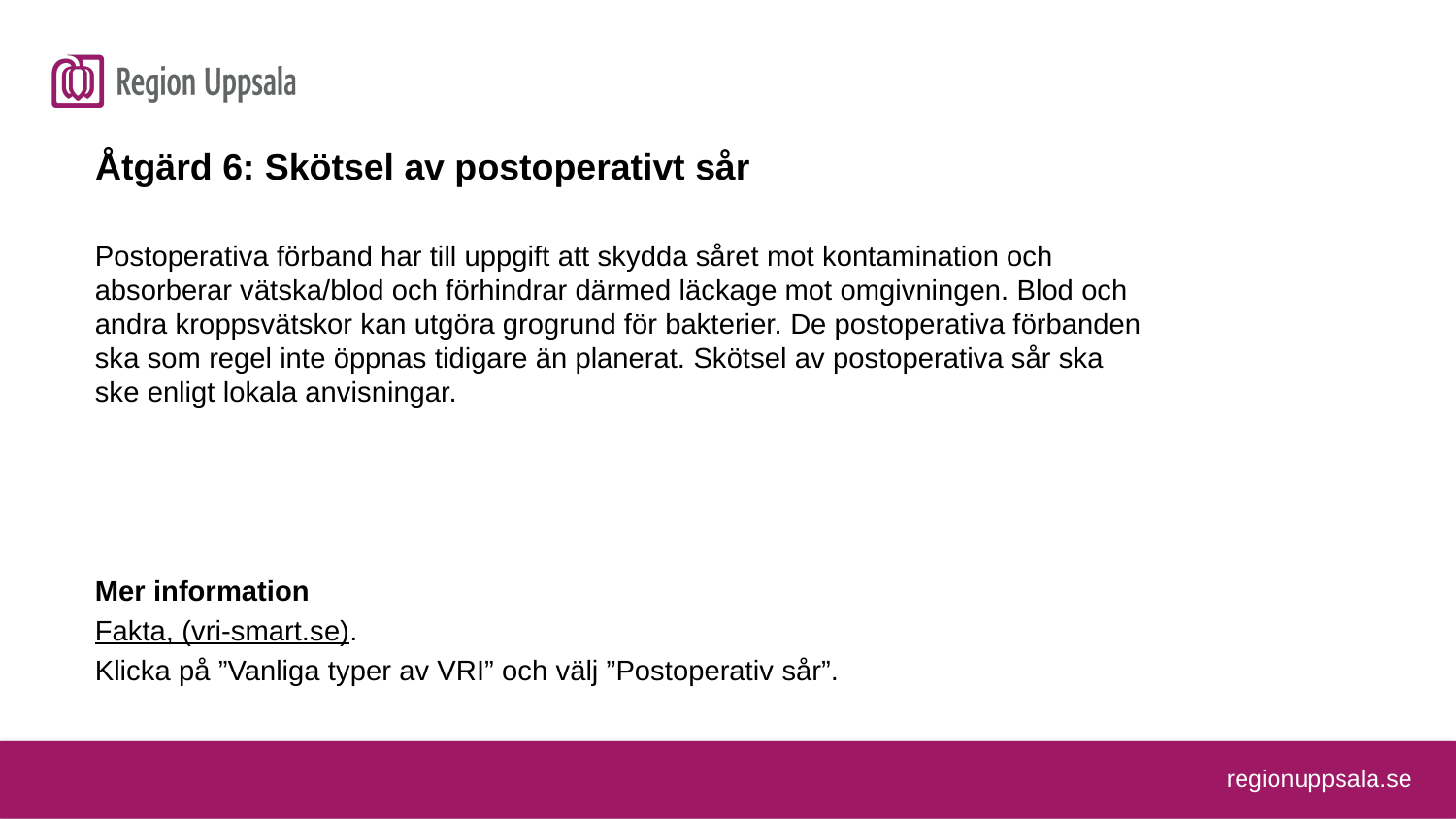

Åtgärd 6: Skötsel av postoperativt sår

Postoperativa förband har till uppgift att skydda såret mot kontamination och absorberar vätska/blod och förhindrar därmed läckage mot omgivningen. Blod och andra kroppsvätskor kan utgöra grogrund för bakterier. De postoperativa förbanden ska som regel inte öppnas tidigare än planerat. Skötsel av postoperativa sår ska ske enligt lokala anvisningar.

Mer information
Fakta, (vri-smart.se).
Klicka på ”Vanliga typer av VRI” och välj ”Postoperativ sår”.